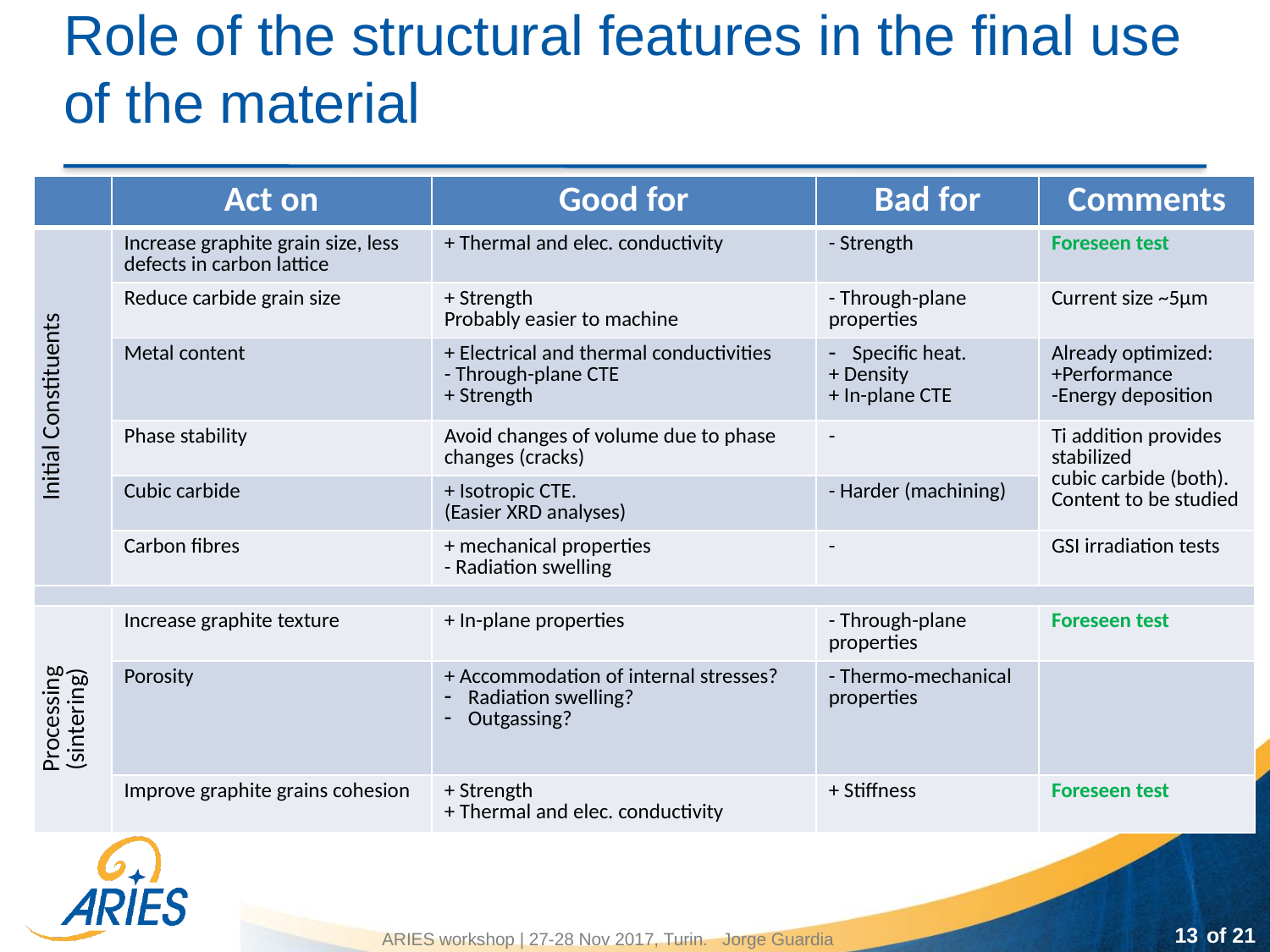

# Role of the structural features in the final use of the material
|  | Act on | Good for | Bad for | Comments |
| --- | --- | --- | --- | --- |
| Initial Constituents | Increase graphite grain size, less defects in carbon lattice | + Thermal and elec. conductivity | - Strength | Foreseen test |
|  | Reduce carbide grain size | + Strength Probably easier to machine | - Through-plane properties | Current size ~5µm |
|  | Metal content | + Electrical and thermal conductivities - Through-plane CTE + Strength | Specific heat. + Density + In-plane CTE | Already optimized: +Performance -Energy deposition |
|  | Phase stability | Avoid changes of volume due to phase changes (cracks) | - | Ti addition provides stabilized cubic carbide (both). Content to be studied |
|  | Cubic carbide | + Isotropic CTE. (Easier XRD analyses) | - Harder (machining) |  |
|  | Carbon fibres | + mechanical properties - Radiation swelling | - | GSI irradiation tests |
|  |  |  |  |  |
| Processing (sintering) | Increase graphite texture | + In-plane properties | - Through-plane properties | Foreseen test |
|  | Porosity | + Accommodation of internal stresses? Radiation swelling? Outgassing? | - Thermo-mechanical properties |  |
|  | Improve graphite grains cohesion | + Strength + Thermal and elec. conductivity | + Stiffness | Foreseen test |
13
ARIES workshop | 27-28 Nov 2017, Turin.   Jorge Guardia